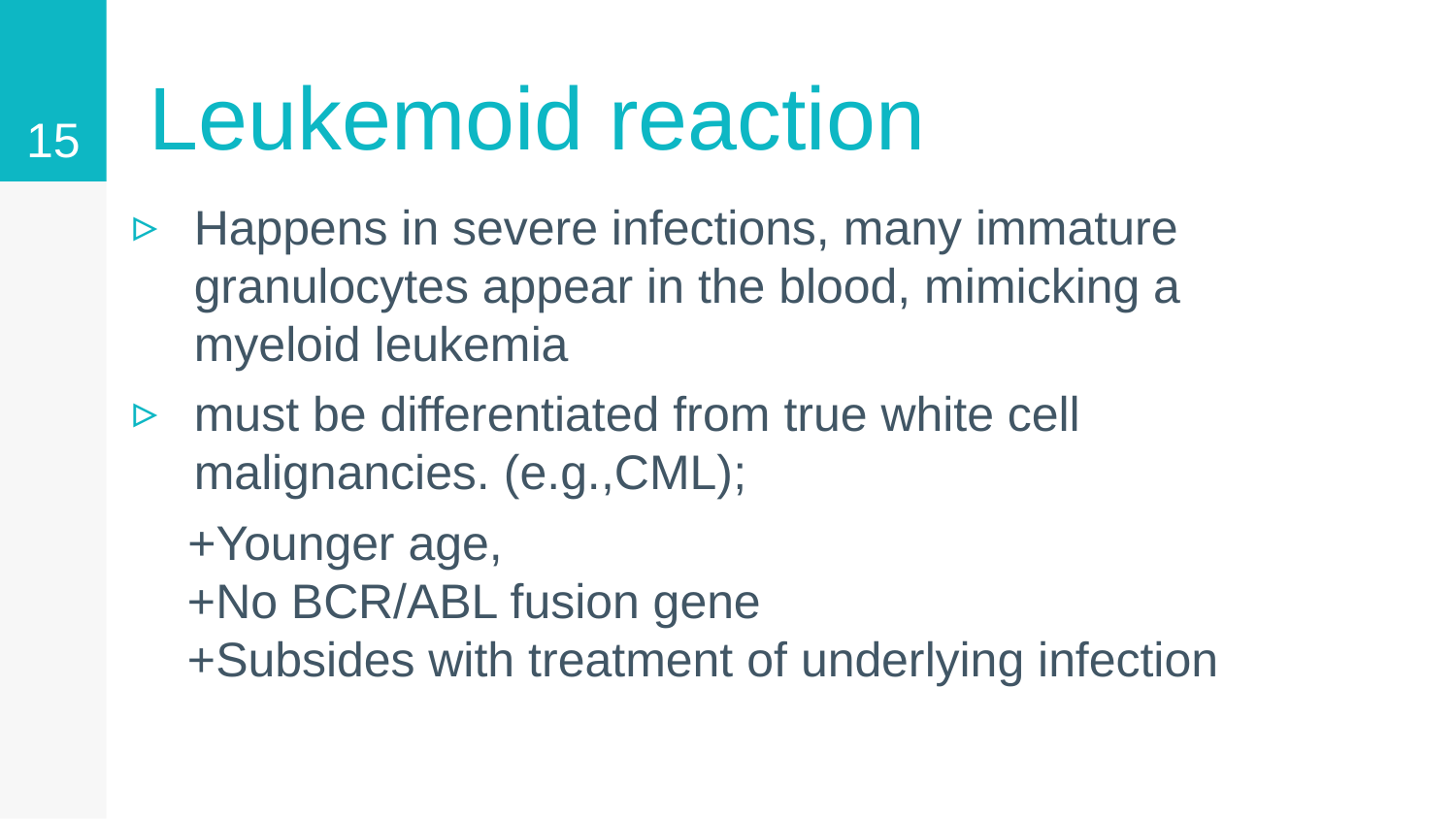

15
# Leukemoid reaction
Happens in severe infections, many immature granulocytes appear in the blood, mimicking a myeloid leukemia
must be differentiated from true white cell malignancies. (e.g.,CML);
    +Younger age,
    +No BCR/ABL fusion gene
    +Subsides with treatment of underlying infection